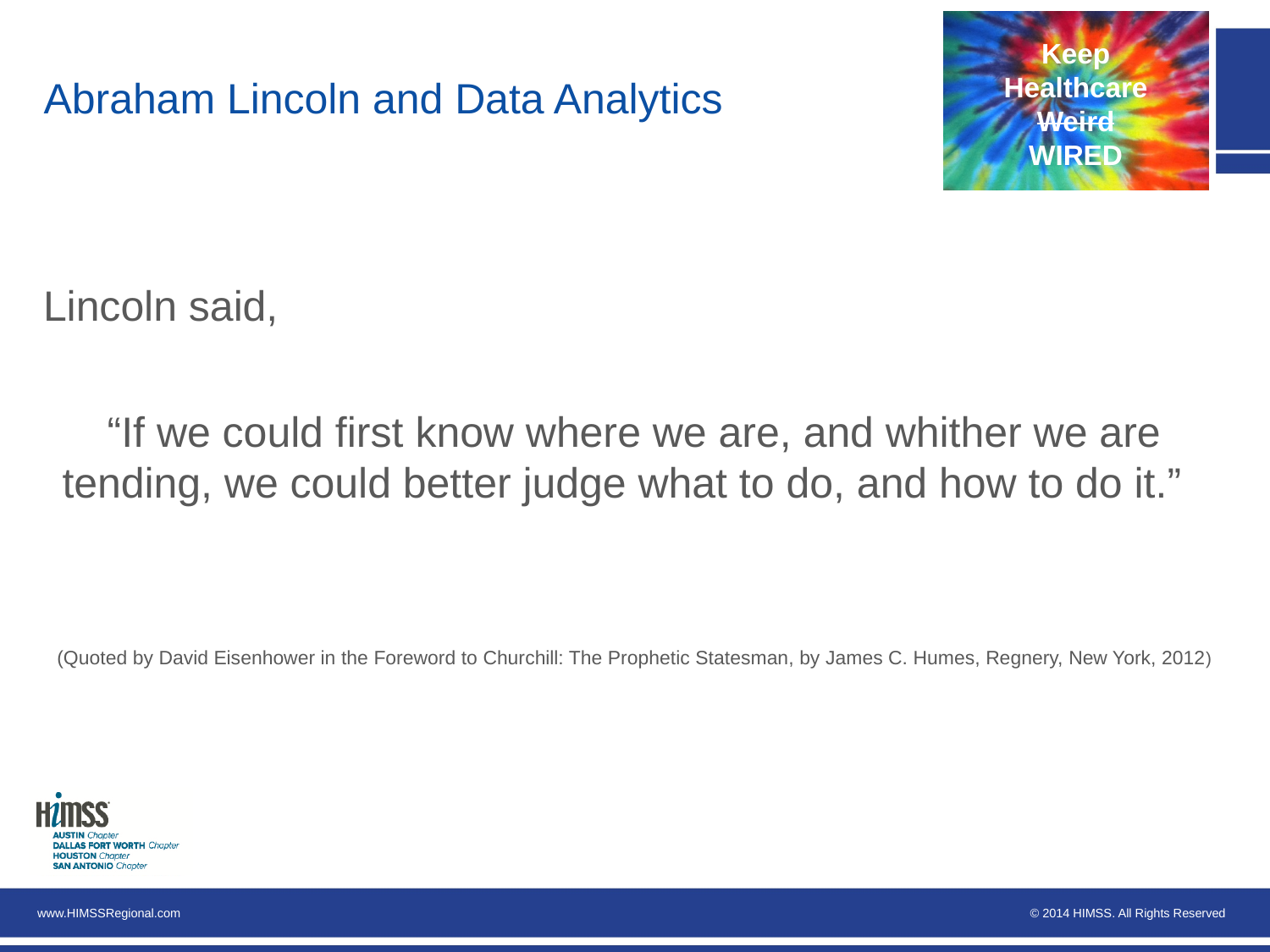

# Abraham Lincoln and Data Analytics

Lincoln said,

“If we could first know where we are, and whither we are tending, we could better judge what to do, and how to do it.”

(Quoted by David Eisenhower in the Foreword to Churchill: The Prophetic Statesman, by James C. Humes, Regnery, New York, 2012)